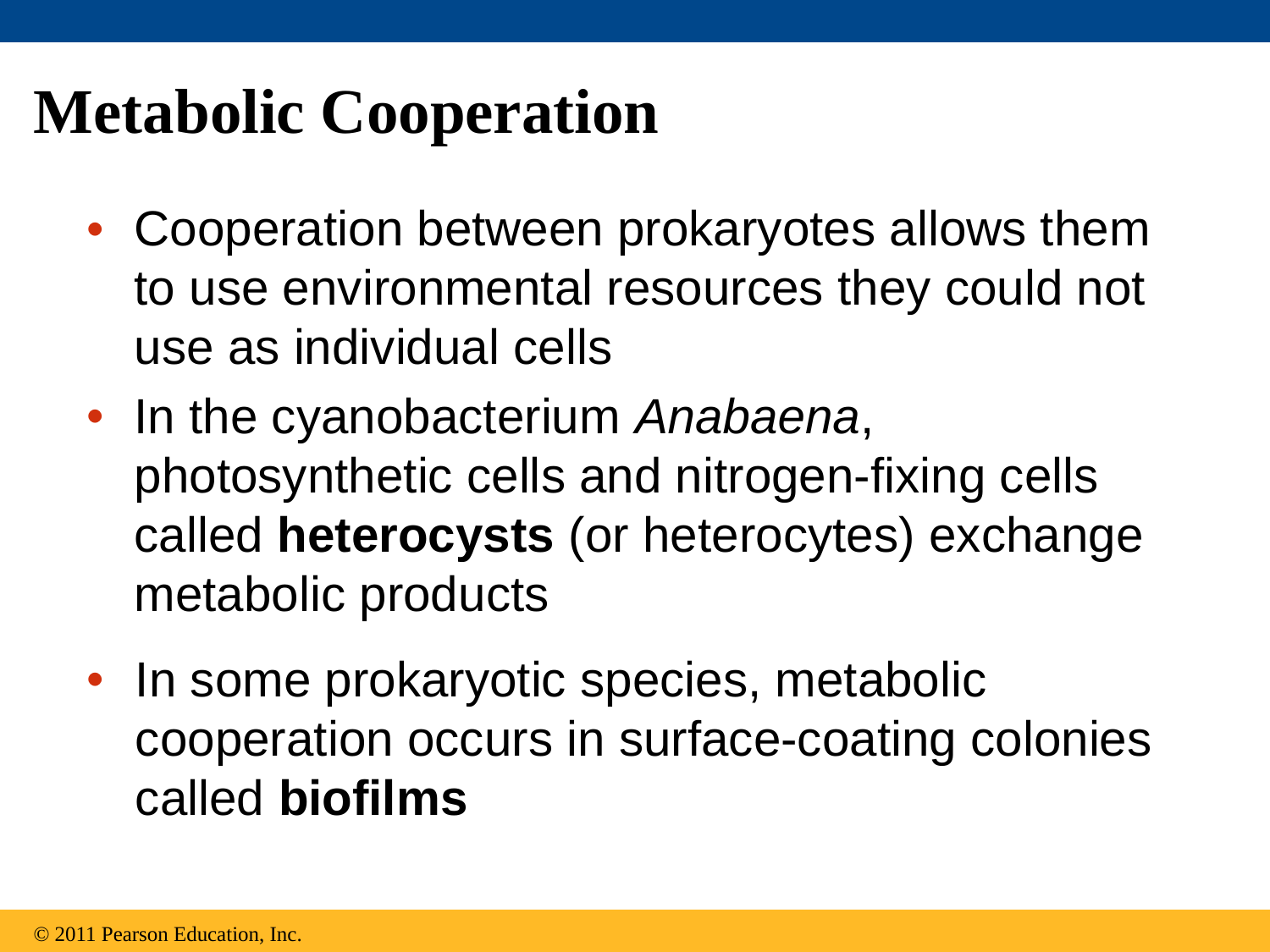

# Metabolic Cooperation
Cooperation between prokaryotes allows them to use environmental resources they could not use as individual cells
In the cyanobacterium Anabaena, photosynthetic cells and nitrogen-fixing cells called heterocysts (or heterocytes) exchange metabolic products
In some prokaryotic species, metabolic cooperation occurs in surface-coating colonies called biofilms

© 2011 Pearson Education, Inc.